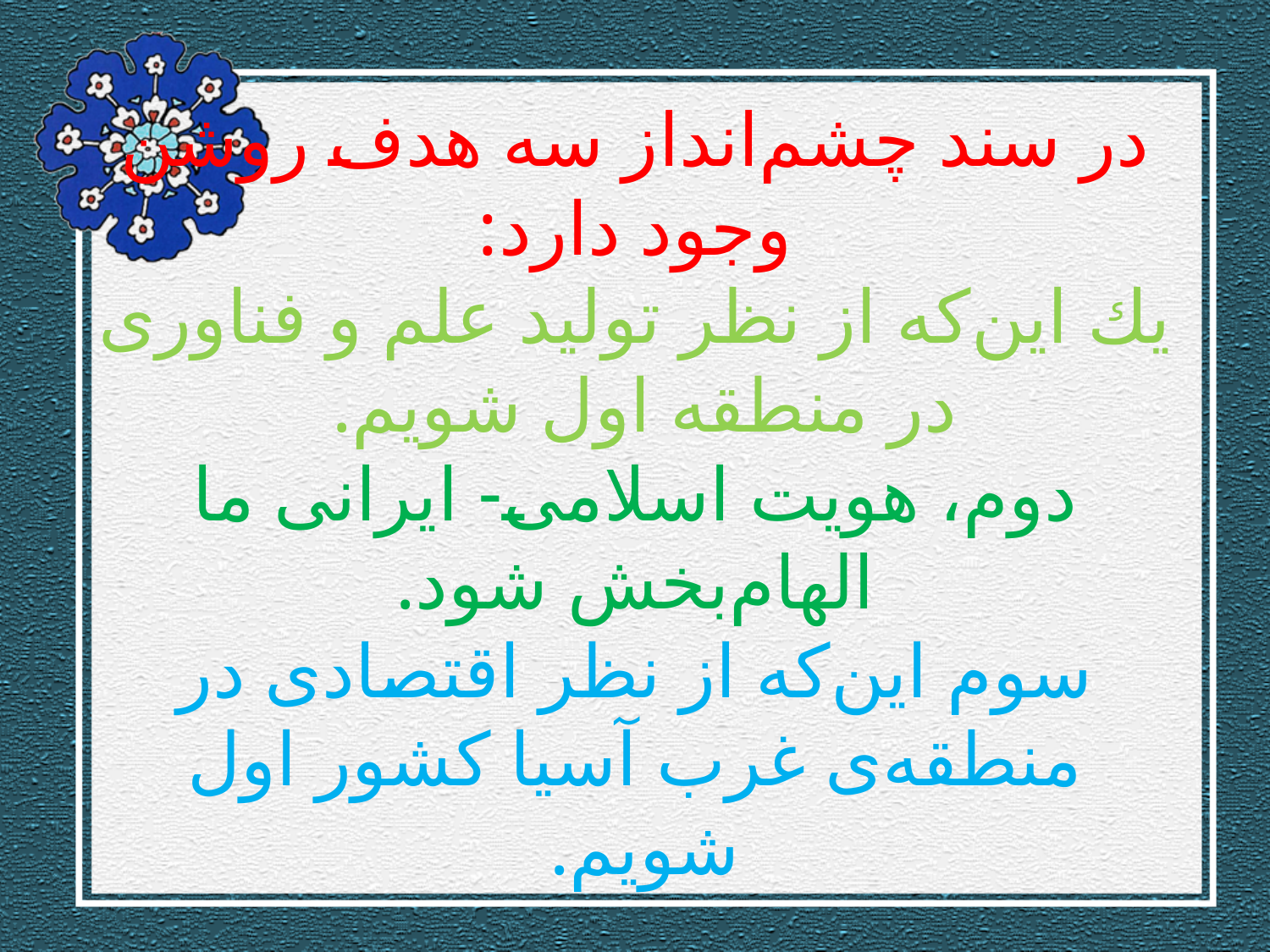

# در سند چشم‌انداز سه هدف روشن وجود دارد: یك این‌كه از نظر تولید علم و فناوری در منطقه اول شویم. دوم، هویت اسلامی- ایرانی ما الهام‌بخش شود. سوم این‌كه از نظر اقتصادی در منطقه‌ی غرب آسیا كشور اول شویم.